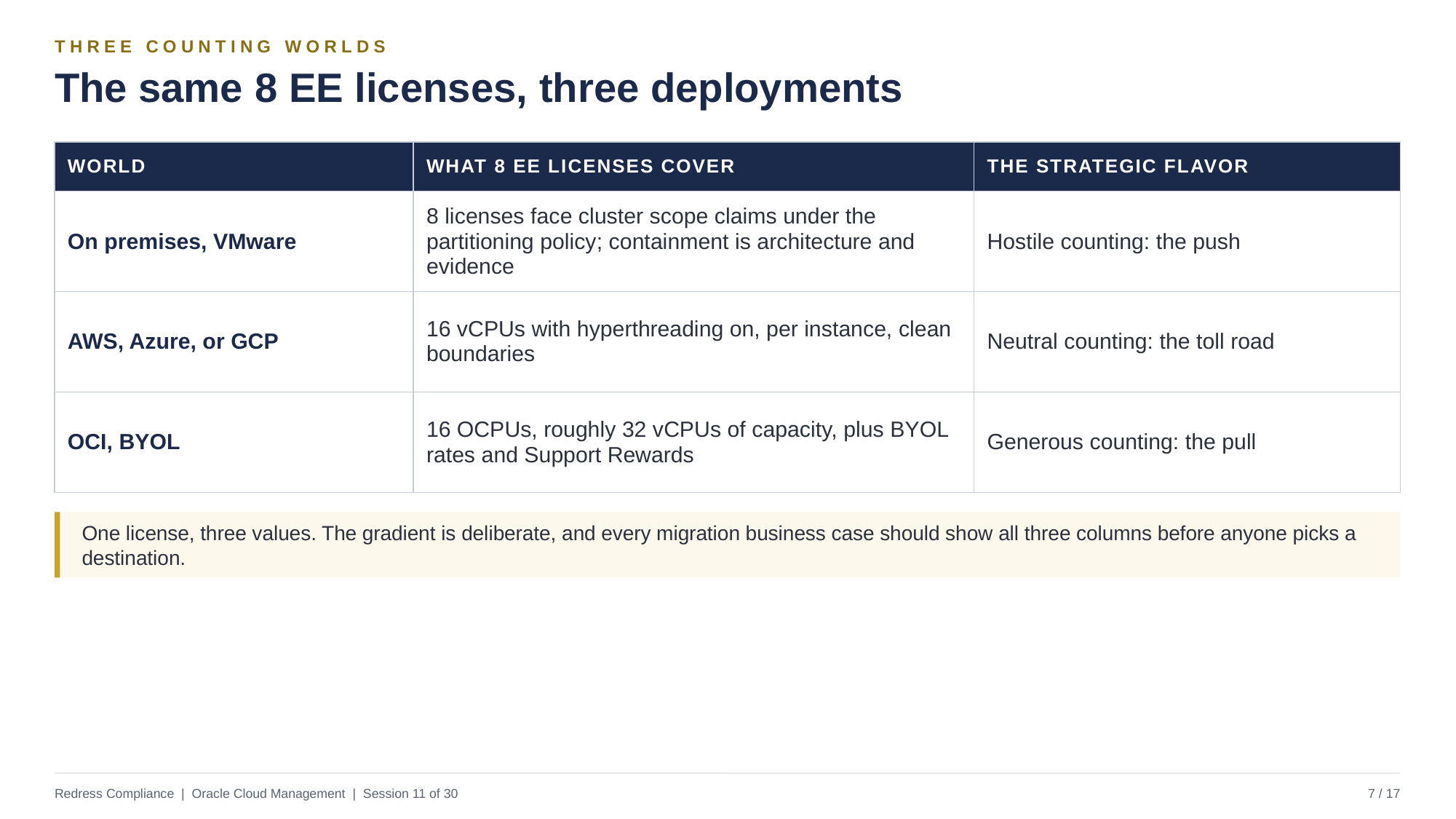

THREE COUNTING WORLDS
The same 8 EE licenses, three deployments
| WORLD | WHAT 8 EE LICENSES COVER | THE STRATEGIC FLAVOR |
| --- | --- | --- |
| On premises, VMware | 8 licenses face cluster scope claims under the partitioning policy; containment is architecture and evidence | Hostile counting: the push |
| AWS, Azure, or GCP | 16 vCPUs with hyperthreading on, per instance, clean boundaries | Neutral counting: the toll road |
| OCI, BYOL | 16 OCPUs, roughly 32 vCPUs of capacity, plus BYOL rates and Support Rewards | Generous counting: the pull |

One license, three values. The gradient is deliberate, and every migration business case should show all three columns before anyone picks a destination.

Redress Compliance  |  Oracle Cloud Management  |  Session 11 of 30
7 / 17